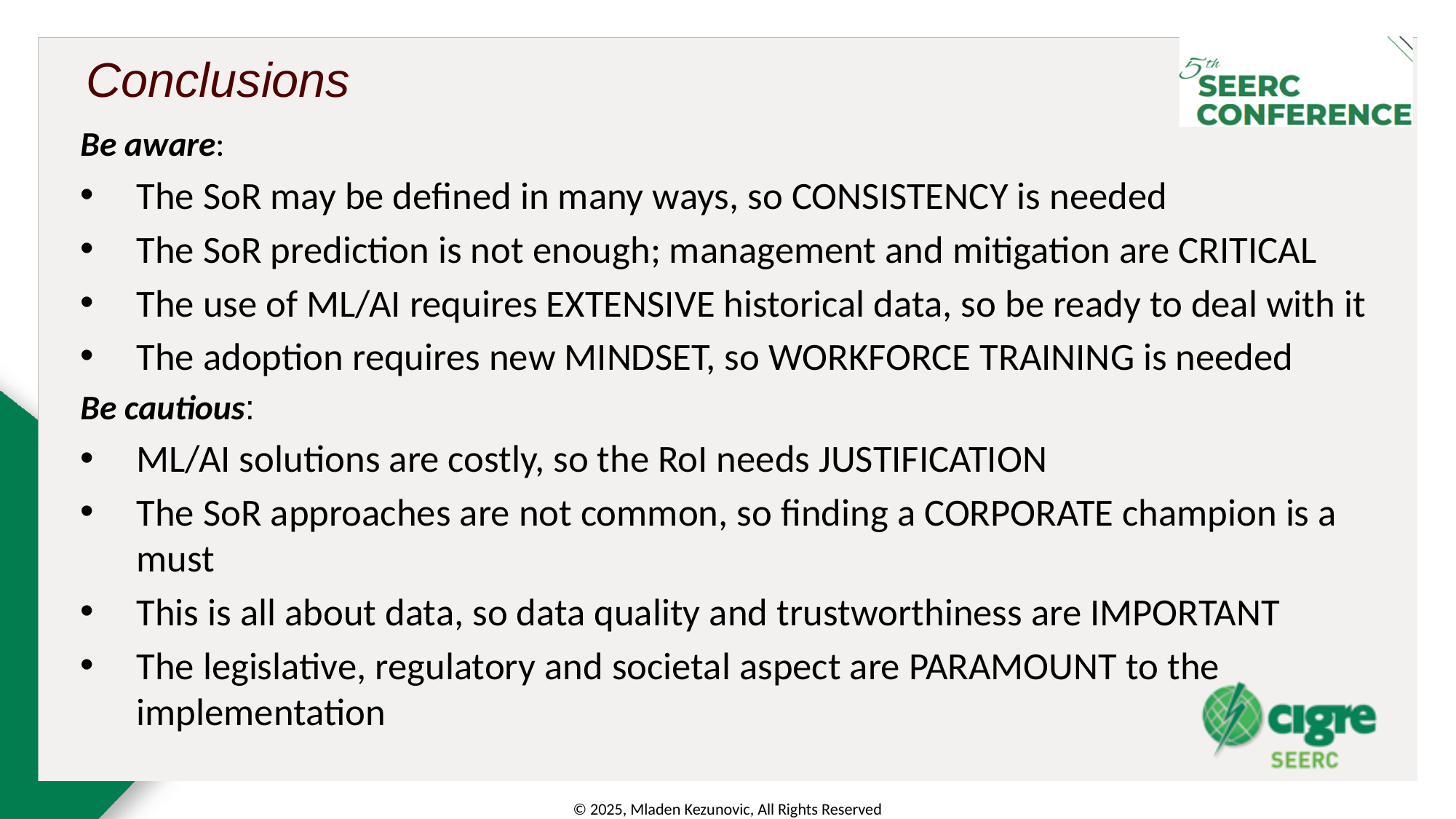

# Conclusions
Be aware:
The SoR may be defined in many ways, so CONSISTENCY is needed
The SoR prediction is not enough; management and mitigation are CRITICAL
The use of ML/AI requires EXTENSIVE historical data, so be ready to deal with it
The adoption requires new MINDSET, so WORKFORCE TRAINING is needed
Be cautious:
ML/AI solutions are costly, so the RoI needs JUSTIFICATION
The SoR approaches are not common, so finding a CORPORATE champion is a must
This is all about data, so data quality and trustworthiness are IMPORTANT
The legislative, regulatory and societal aspect are PARAMOUNT to the implementation